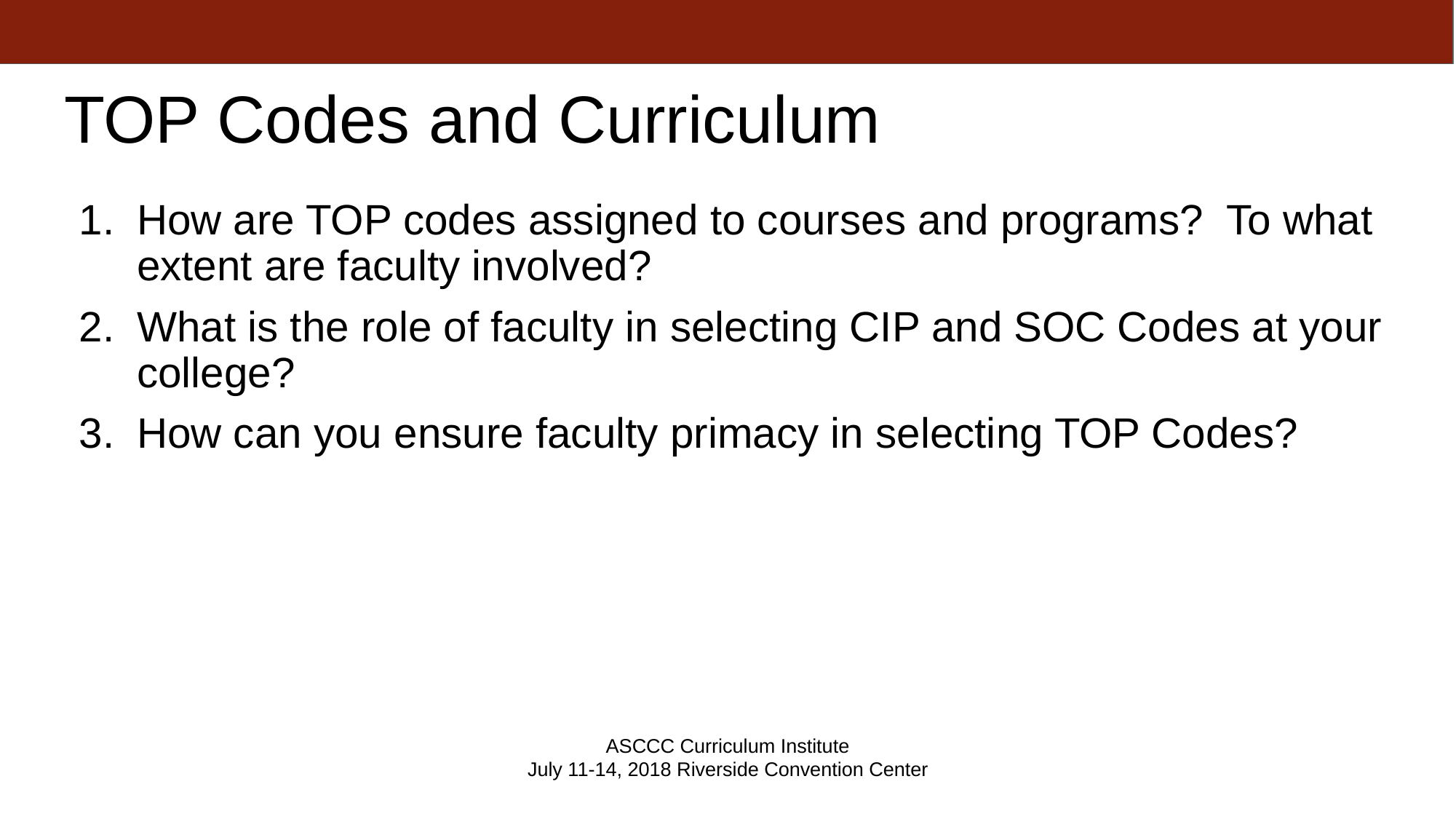

# TOP Codes and Curriculum

How are TOP codes assigned to courses and programs?  To what extent are faculty involved?
What is the role of faculty in selecting CIP and SOC Codes at your college?
How can you ensure faculty primacy in selecting TOP Codes?
ASCCC Curriculum Institute
July 11-14, 2018 Riverside Convention Center